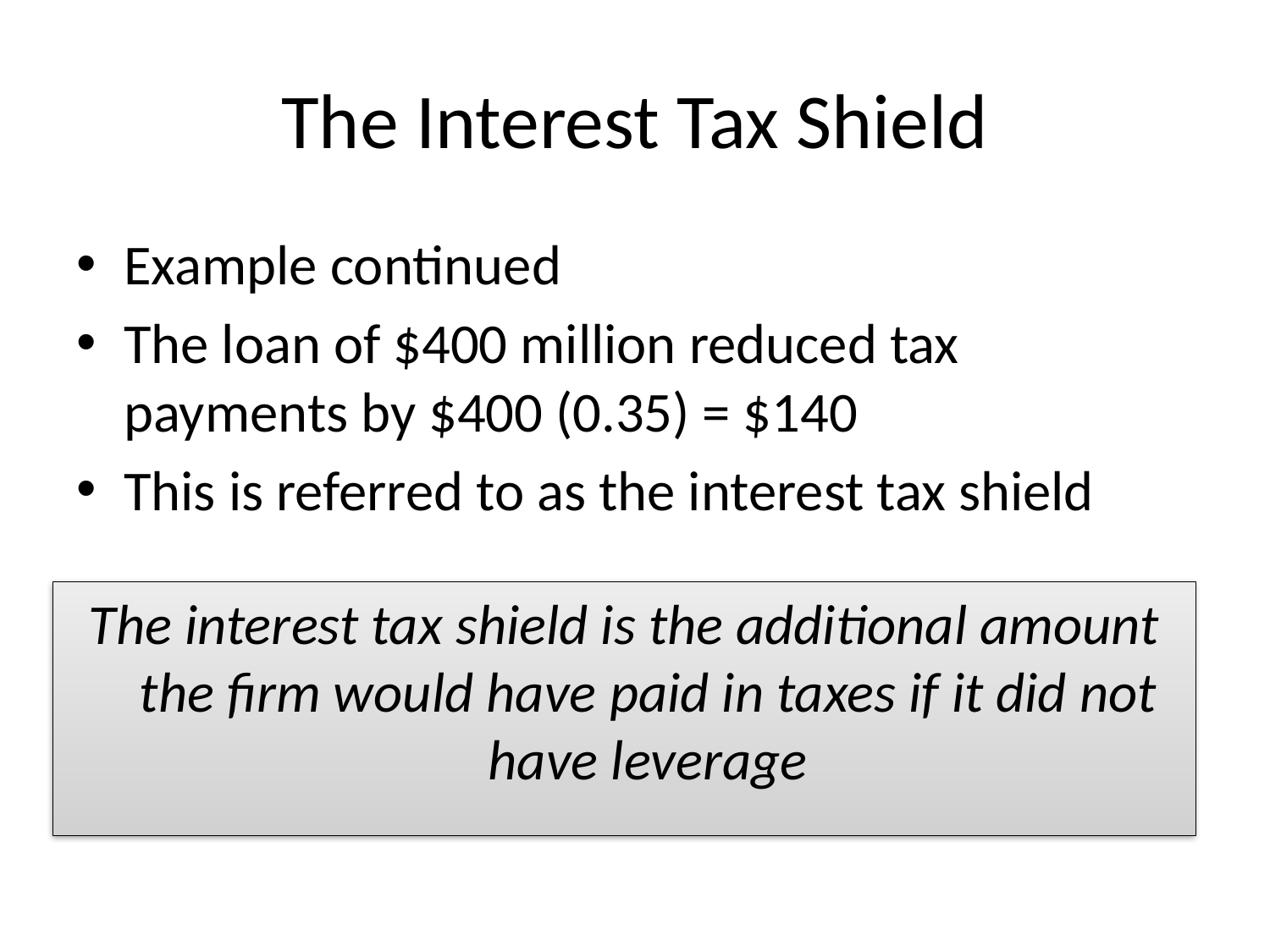

# The Interest Tax Shield
Example continued
The loan of $400 million reduced tax payments by $400 (0.35) = $140
This is referred to as the interest tax shield
The interest tax shield is the additional amount the firm would have paid in taxes if it did not have leverage